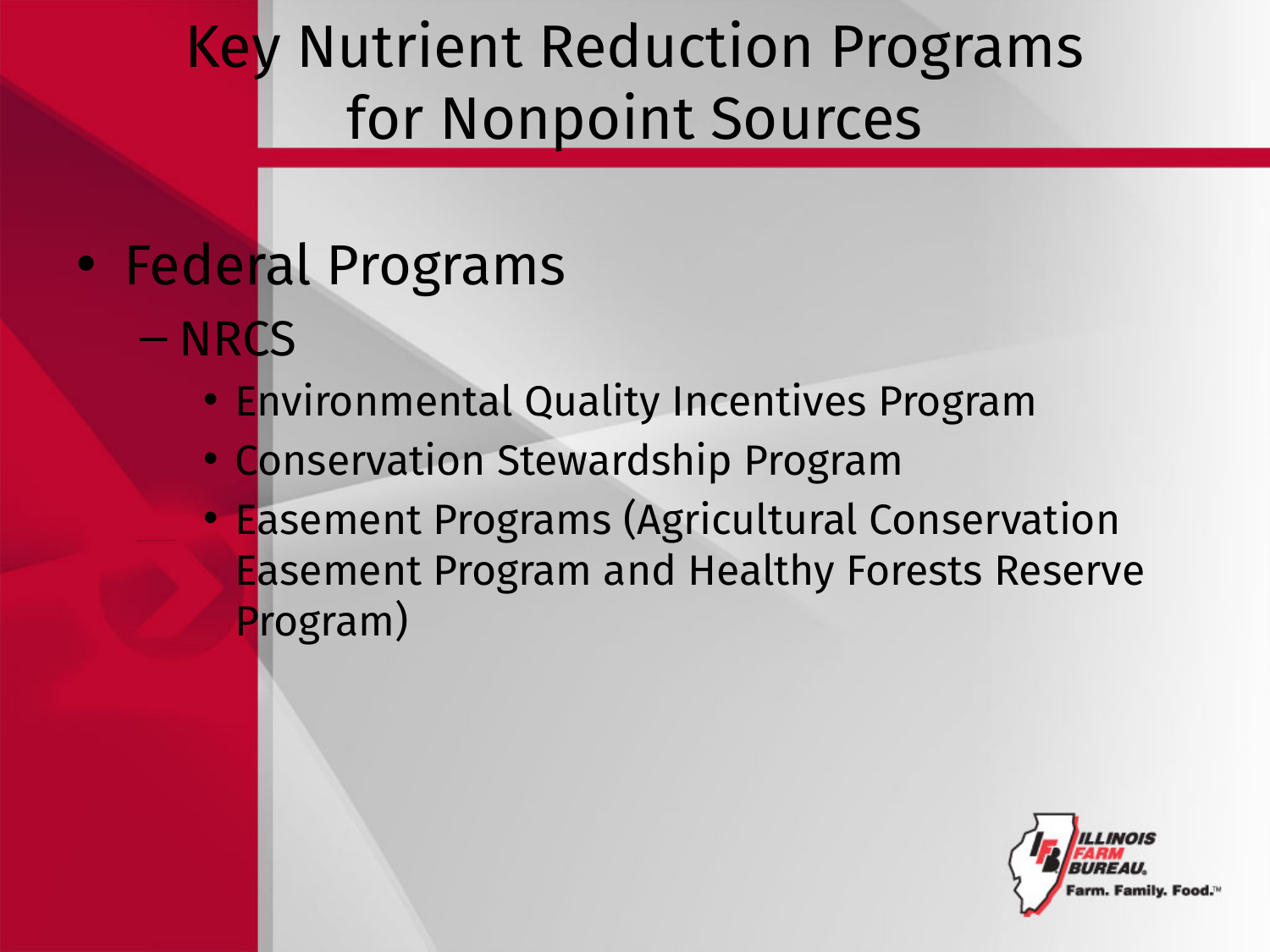

# Key Nutrient Reduction Programs for Nonpoint Sources
Federal Programs
NRCS
Environmental Quality Incentives Program
Conservation Stewardship Program
Easement Programs (Agricultural Conservation Easement Program and Healthy Forests Reserve Program)